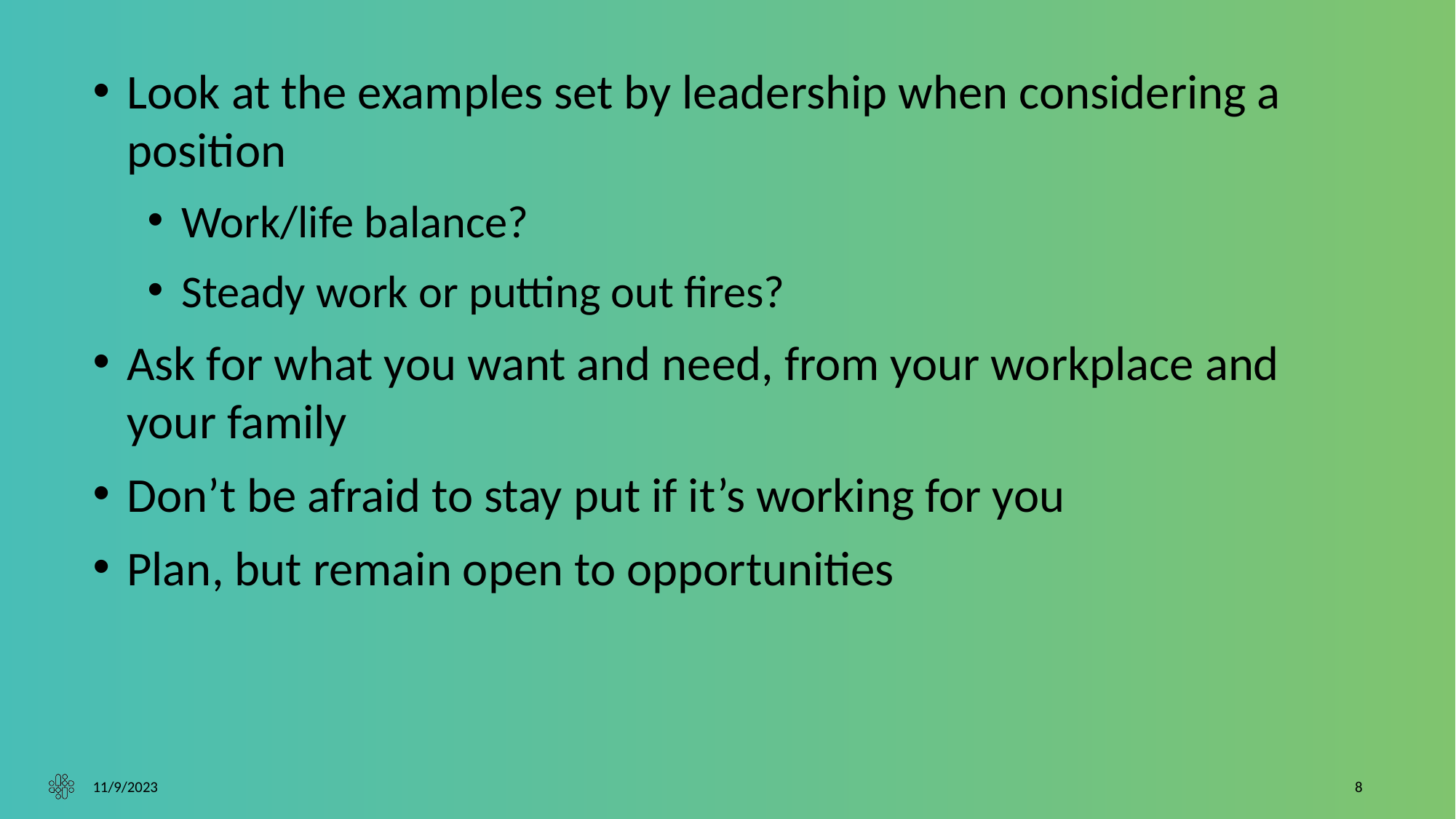

Look at the examples set by leadership when considering a position
Work/life balance?
Steady work or putting out fires?
Ask for what you want and need, from your workplace and your family
Don’t be afraid to stay put if it’s working for you
Plan, but remain open to opportunities

11/9/2023
8